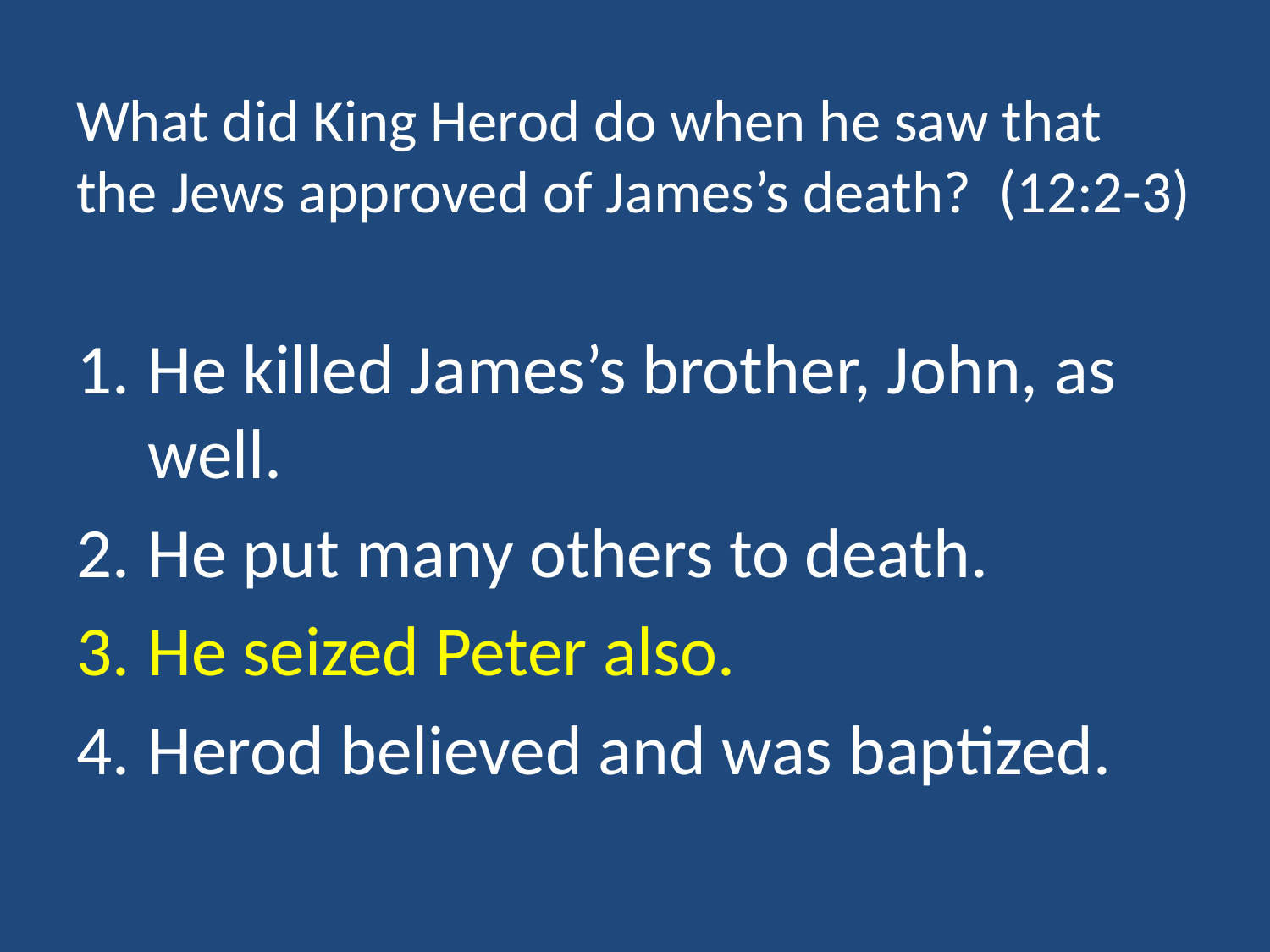

# What did King Herod do when he saw that the Jews approved of James’s death?  (12:2-3)
He killed James’s brother, John, as well.
He put many others to death.
He seized Peter also.
Herod believed and was baptized.